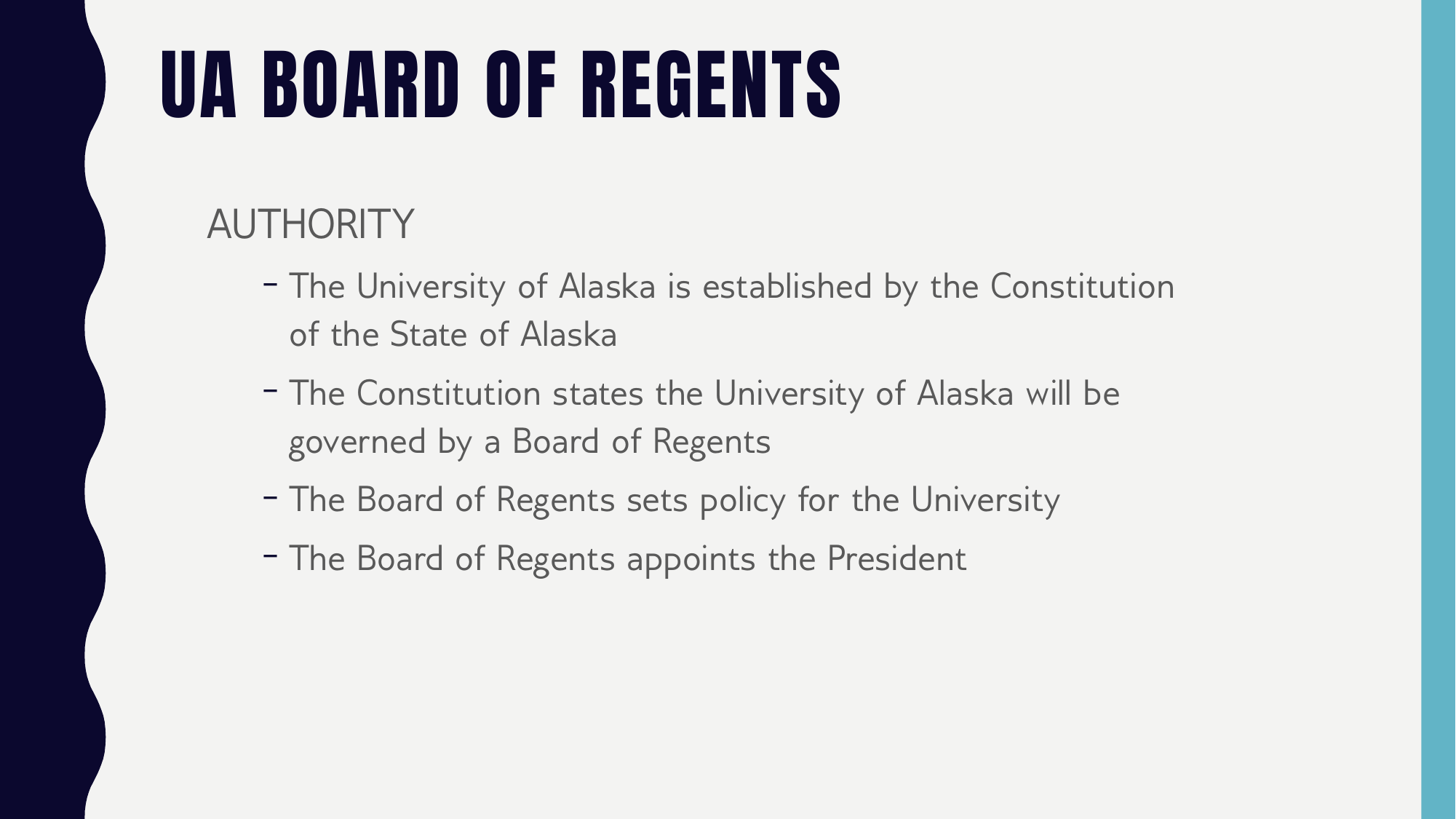

# UA Board of Regents
AUTHORITY
The University of Alaska is established by the Constitution of the State of Alaska
The Constitution states the University of Alaska will be governed by a Board of Regents
The Board of Regents sets policy for the University
The Board of Regents appoints the President